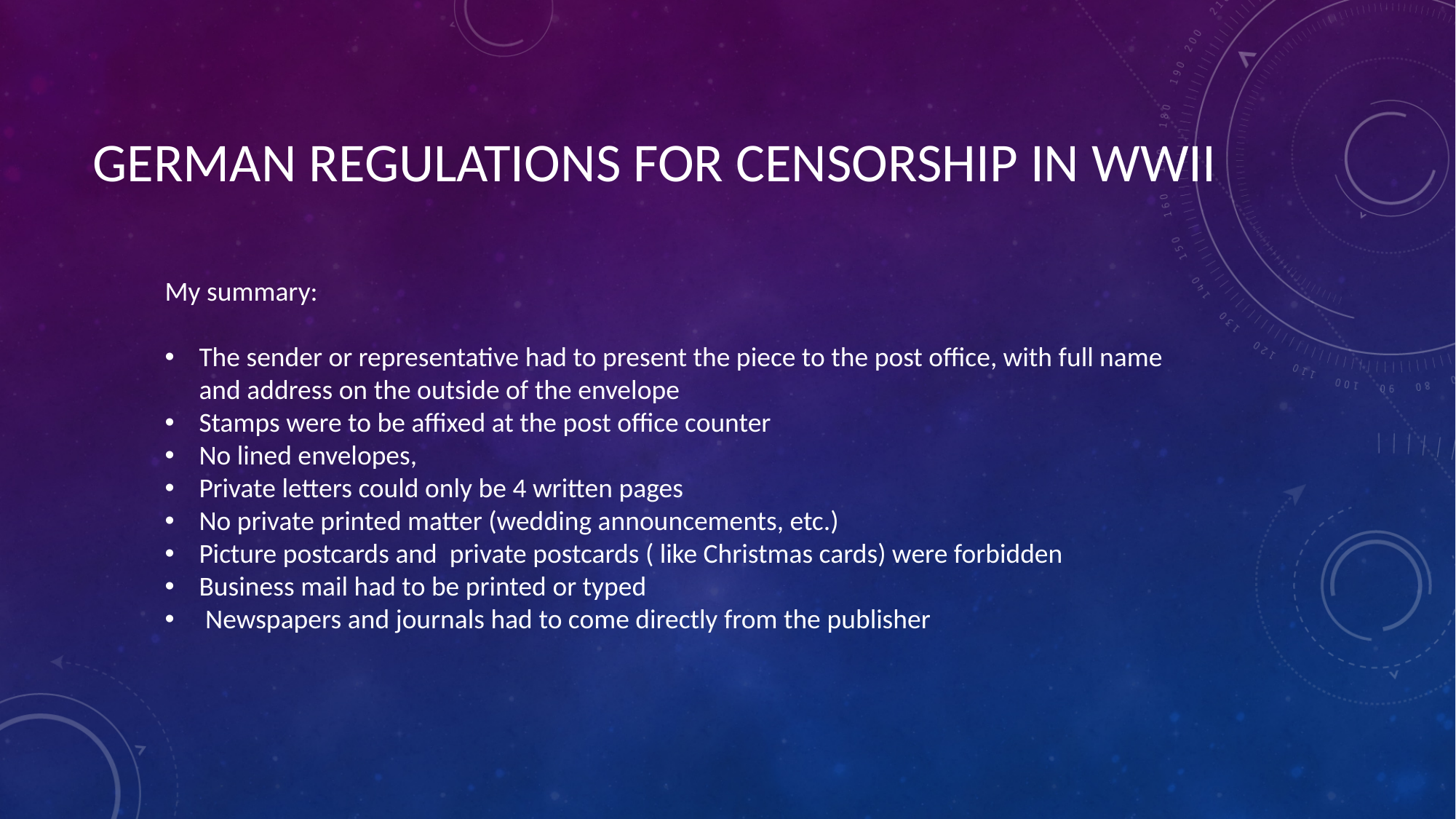

# German Regulations for Censorship in WWII
My summary:

The sender or representative had to present the piece to the post office, with full name and address on the outside of the envelope
Stamps were to be affixed at the post office counter
No lined envelopes,
Private letters could only be 4 written pages
No private printed matter (wedding announcements, etc.)
Picture postcards and  private postcards ( like Christmas cards) were forbidden
Business mail had to be printed or typed
 Newspapers and journals had to come directly from the publisher